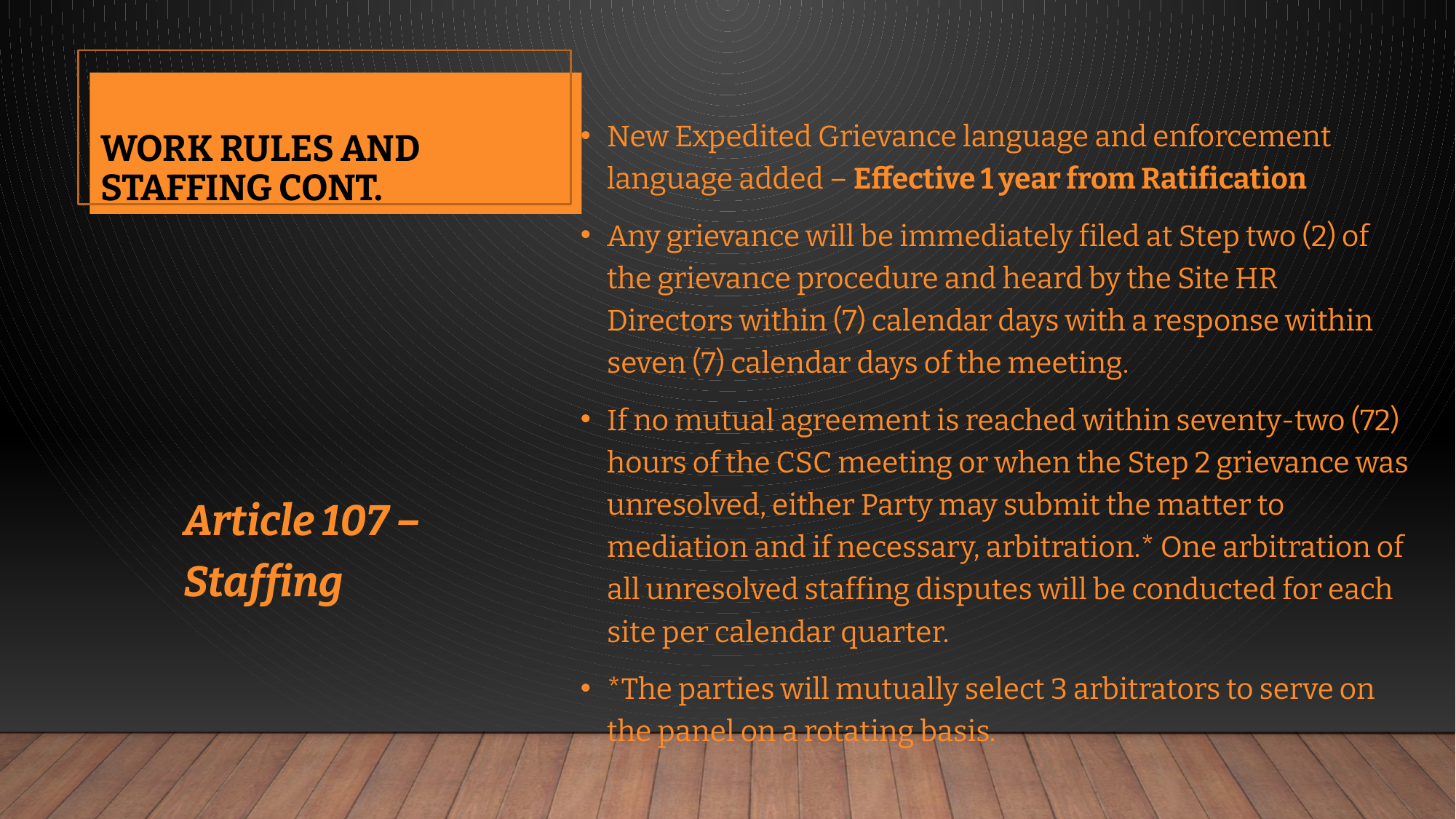

New Expedited Grievance language and enforcement language added – Effective 1 year from Ratification
Any grievance will be immediately filed at Step two (2) of the grievance procedure and heard by the Site HR Directors within (7) calendar days with a response within seven (7) calendar days of the meeting.
If no mutual agreement is reached within seventy-two (72) hours of the CSC meeting or when the Step 2 grievance was unresolved, either Party may submit the matter to mediation and if necessary, arbitration.* One arbitration of all unresolved staffing disputes will be conducted for each site per calendar quarter.
*The parties will mutually select 3 arbitrators to serve on the panel on a rotating basis.

# Work Rules and Staffing Cont.
40

Article 107 – Staffing